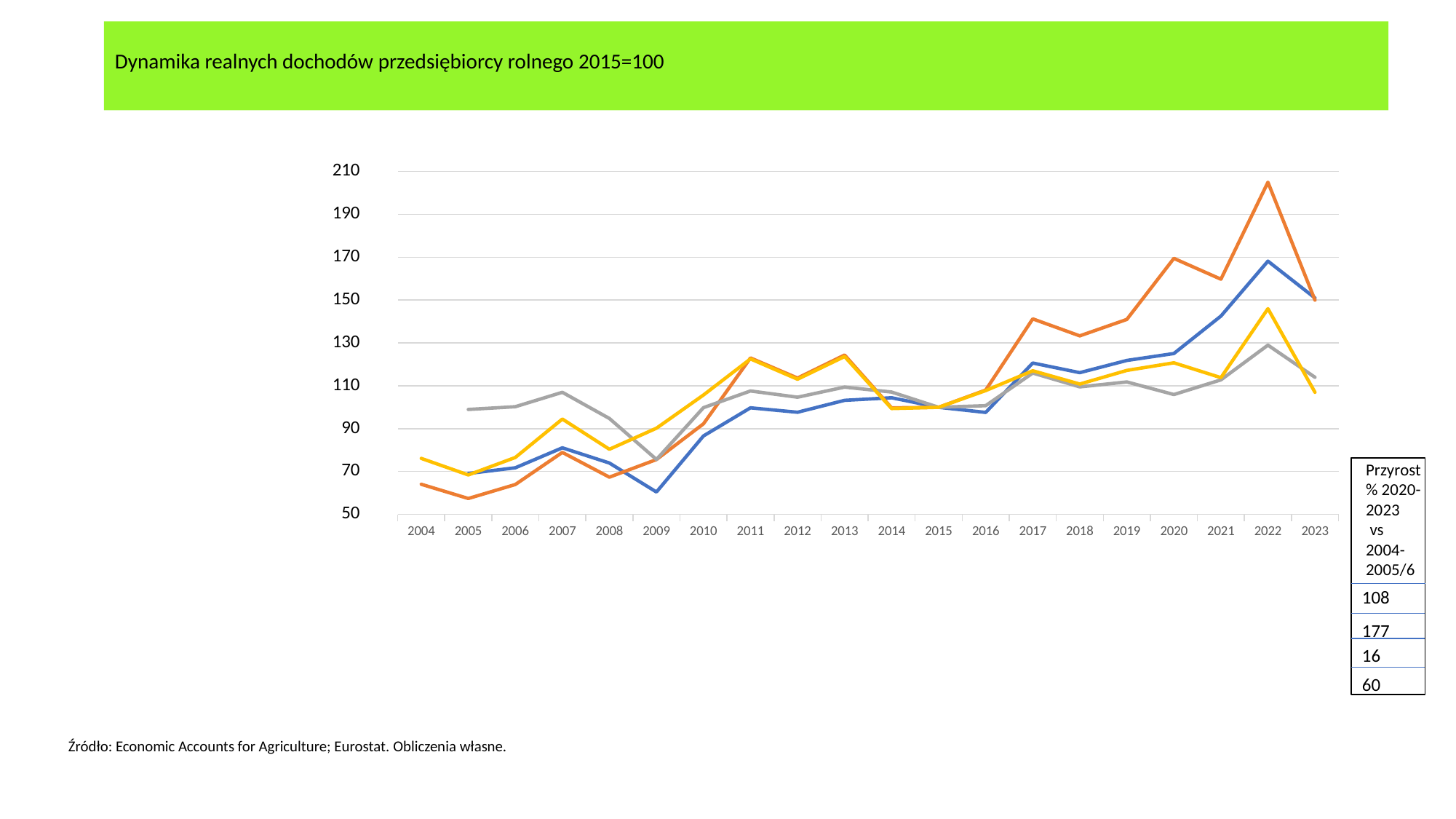

# Dynamika realnych dochodów przedsiębiorcy rolnego 2015=100

### Chart

| Category | Dochód przedsiębiorcy rolnego na 1 FWU - UE 27  | Dochód przedsiębiorcy rolnego na 1 FWU - Polska | Dochód przedsiębiorcy rolnego - UE 27  | Dochód przedsiębiorcy rolnego - Polska |
|---|---|---|---|---|
| 2004 | None | 64.08 | None | 76.14 |
| 2005 | 69.09 | 57.43 | 99.0 | 68.42 |
| 2006 | 71.75 | 63.95 | 100.28 | 76.56 |
| 2007 | 81.07 | 78.94 | 107.0 | 94.5 |
| 2008 | 73.97 | 67.37 | 94.75 | 80.4 |
| 2009 | 60.46 | 75.6 | 75.65 | 90.22 |
| 2010 | 86.61 | 92.27 | 99.84 | 105.73 |
| 2011 | 99.76 | 123.01 | 107.61 | 122.58 |
| 2012 | 97.68 | 113.64 | 104.71 | 113.09 |
| 2013 | 103.24 | 124.38 | 109.42 | 123.68 |
| 2014 | 104.44 | 99.74 | 107.12 | 99.41 |
| 2015 | 100.0 | 100.0 | 100.0 | 100.0 |
| 2016 | 97.61 | 108.04 | 100.76 | 107.8 |
| 2017 | 120.65 | 141.25 | 115.98 | 117.04 |
| 2018 | 116.16 | 133.33 | 109.52 | 110.84 |
| 2019 | 121.85 | 140.99 | 111.83 | 117.2 |
| 2020 | 125.09 | 169.47 | 105.95 | 120.76 |
| 2021 | 142.56 | 159.77 | 112.79 | 113.83 |
| 2022 | 168.18 | 205.0 | 129.0 | 146.0 |
| 2023 | 151.0 | 150.0 | 114.0 | 107.0 |
Przyrost
% 2020-2023
 vs
2004-2005/6

108
177
16
60
Źródło: Economic Accounts for Agriculture; Eurostat. Obliczenia własne.